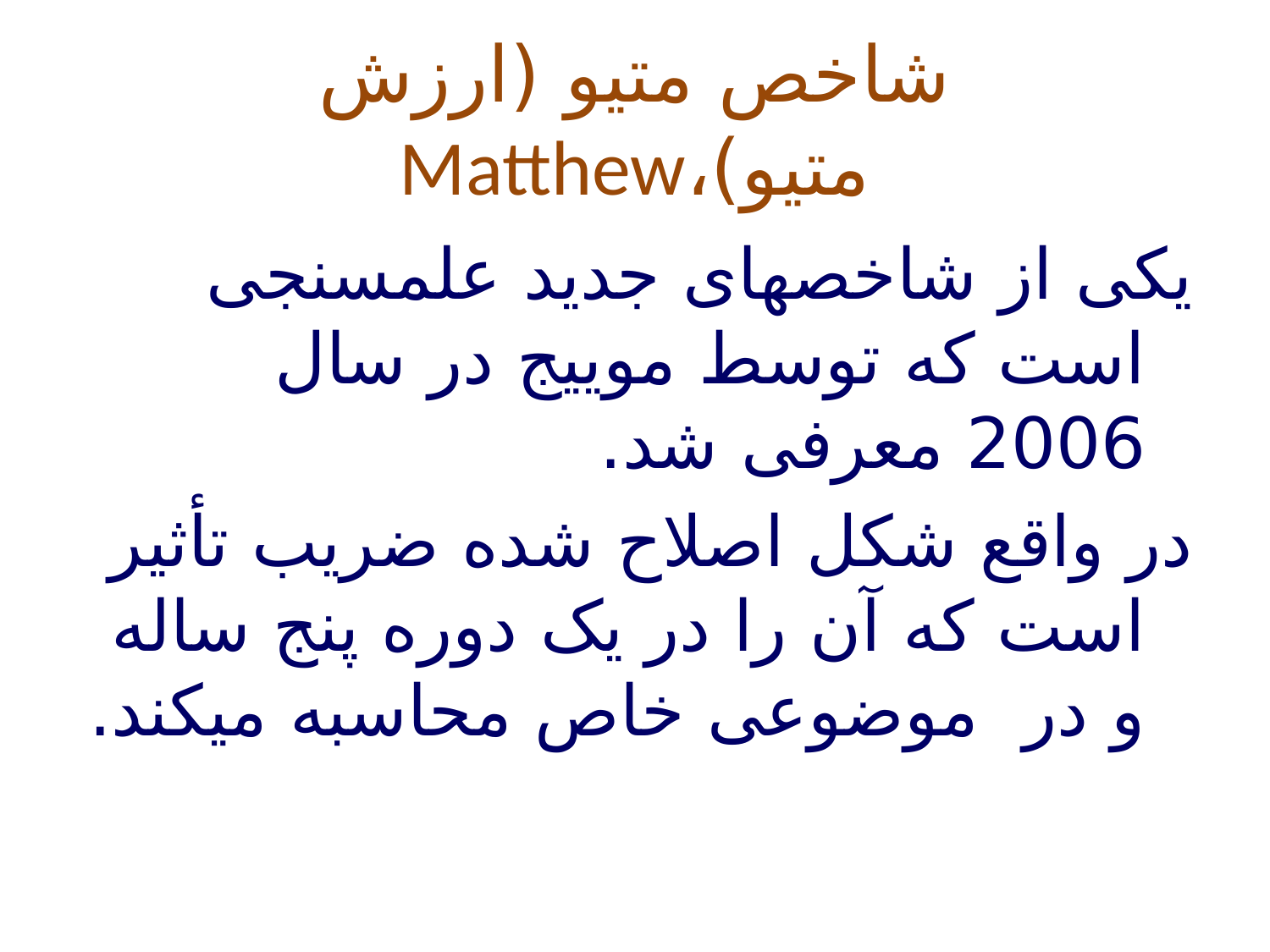

# شاخص متیو (ارزش متیو)،Matthew
یکی از شاخصهای جدید علم­سنجی است که توسط موییج در سال 2006 معرفی شد.
در واقع شکل اصلاح شده ضریب تأثیر است که آن را در یک دوره پنج ساله و در  موضوعی خاص محاسبه میکند.